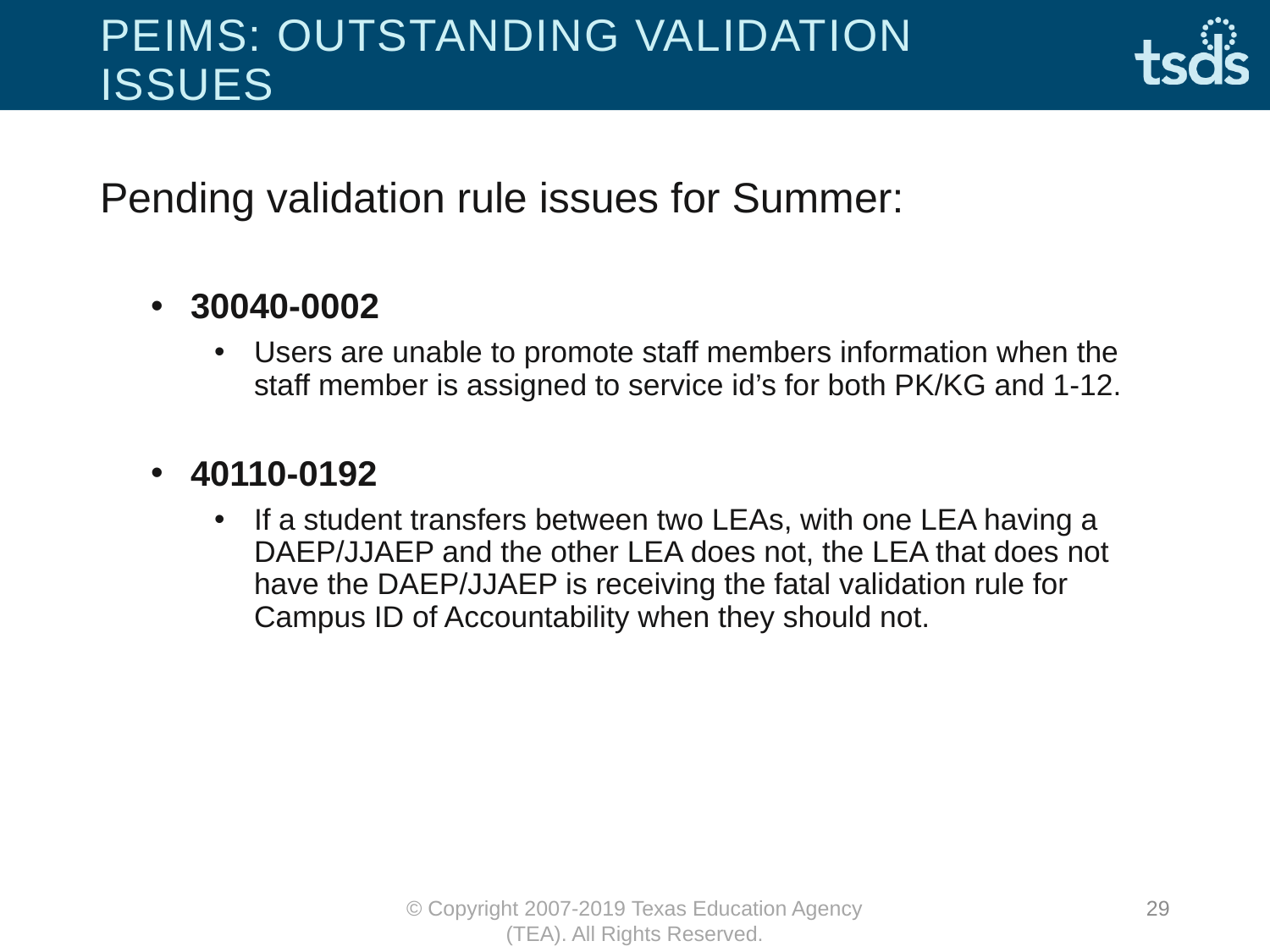

# PEIMS: Outstanding validation issues
Pending validation rule issues for Summer:

30040-0002
Users are unable to promote staff members information when the staff member is assigned to service id’s for both PK/KG and 1-12.

40110-0192
If a student transfers between two LEAs, with one LEA having a DAEP/JJAEP and the other LEA does not, the LEA that does not have the DAEP/JJAEP is receiving the fatal validation rule for Campus ID of Accountability when they should not.

29